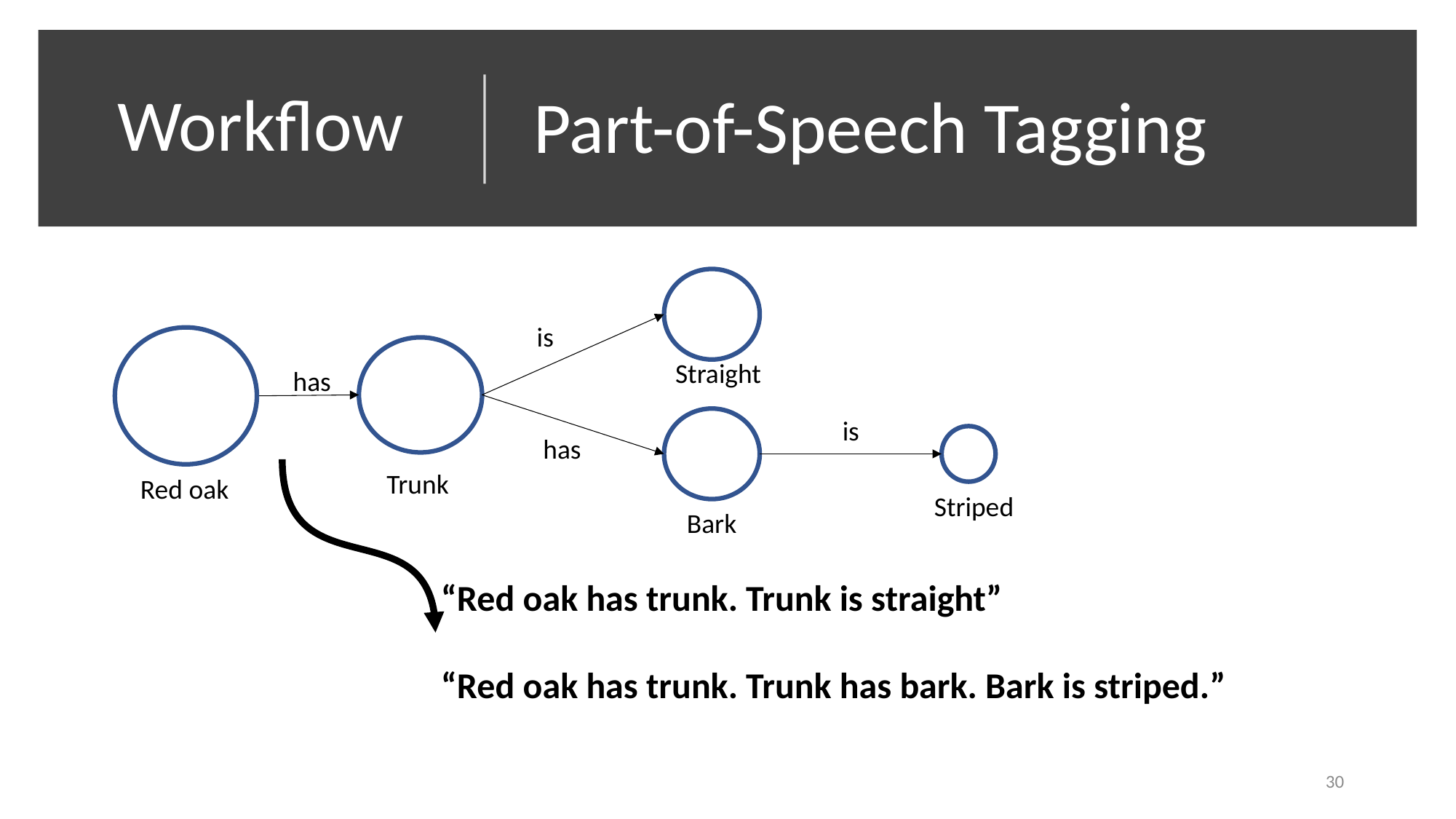

Workflow
# Part-of-Speech Tagging

is

Straight
has
is

has

Trunk
Red oak
Striped
Bark
“Red oak has trunk. Trunk is straight”

“Red oak has trunk. Trunk has bark. Bark is striped.”

30